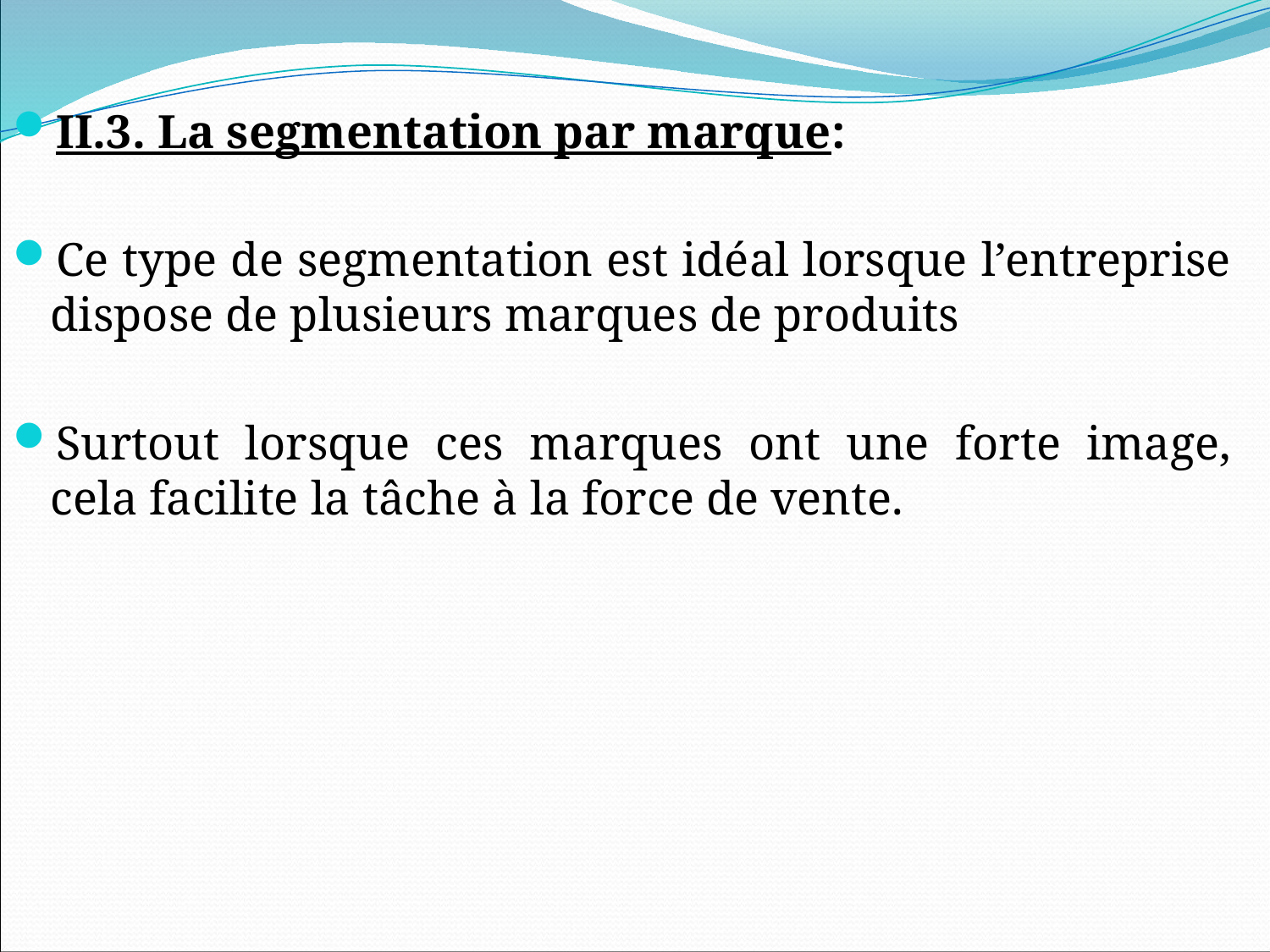

II.3. La segmentation par marque:

Ce type de segmentation est idéal lorsque l’entreprise dispose de plusieurs marques de produits

Surtout lorsque ces marques ont une forte image, cela facilite la tâche à la force de vente.